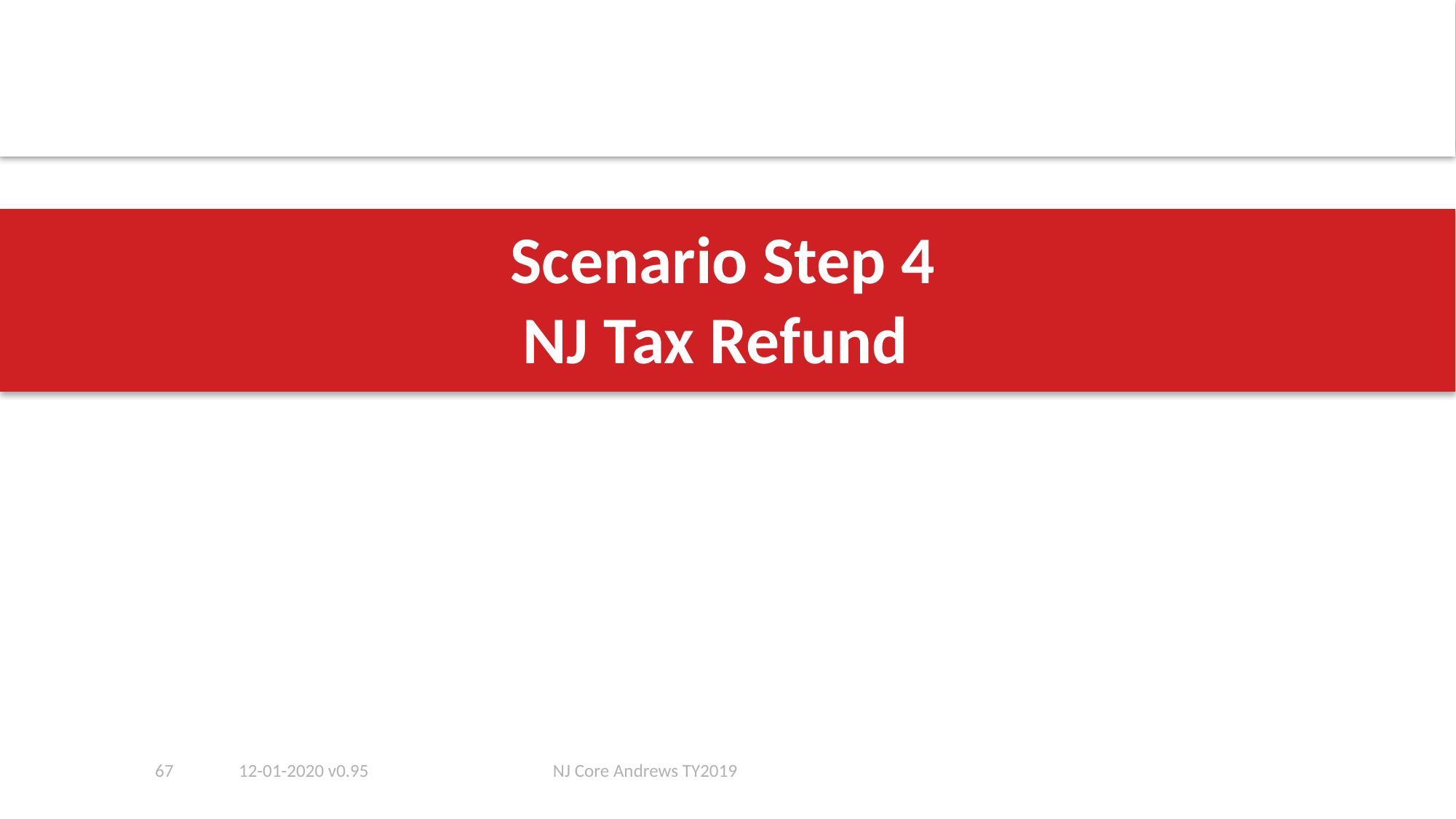

# Scenario Step 4 NJ Tax Refund

67
12-01-2020 v0.95
NJ Core Andrews TY2019